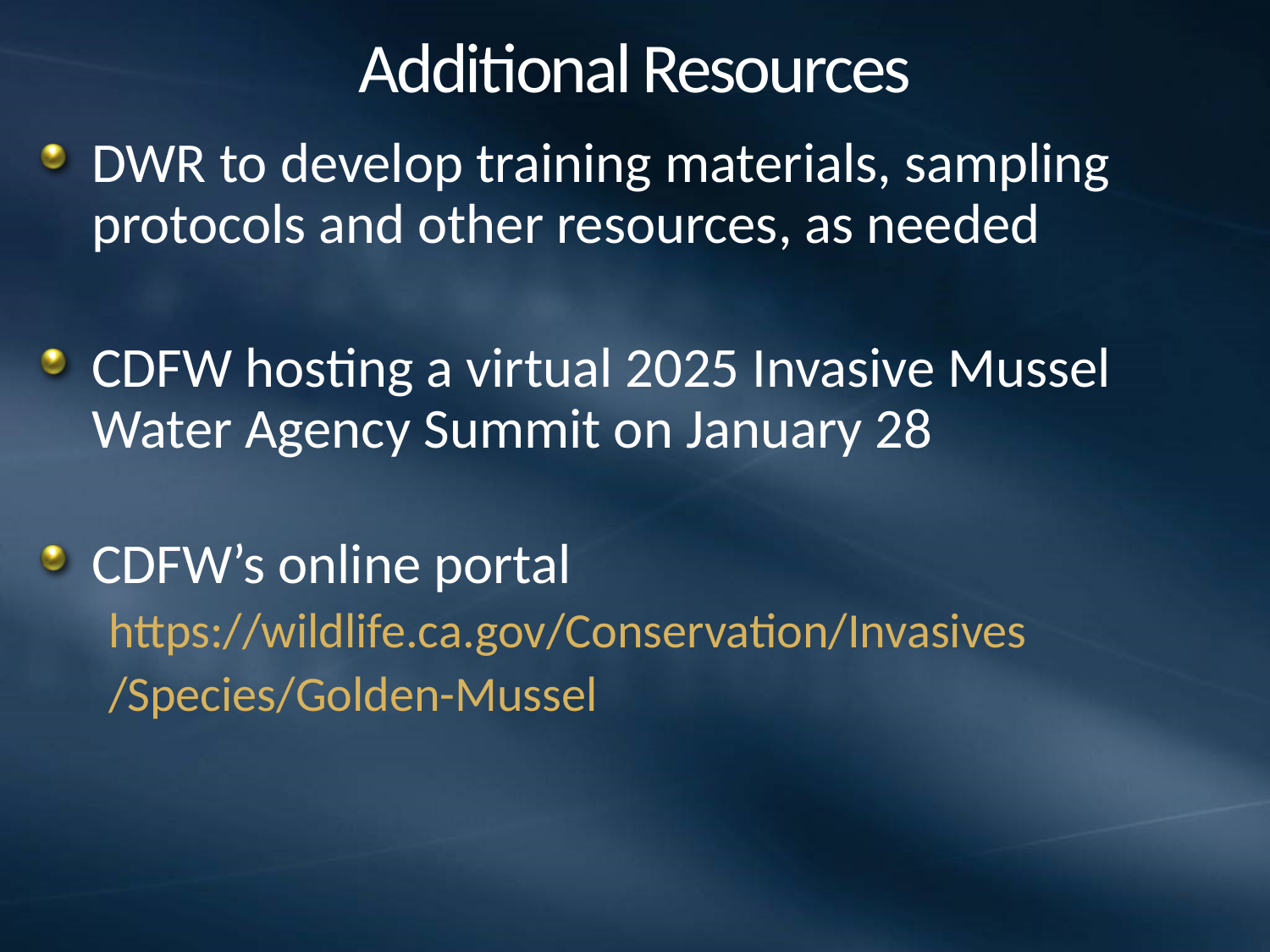

# Additional Resources
DWR to develop training materials, sampling protocols and other resources, as needed

CDFW hosting a virtual 2025 Invasive Mussel Water Agency Summit on January 28

CDFW’s online portal
https://wildlife.ca.gov/Conservation/Invasives
/Species/Golden-Mussel